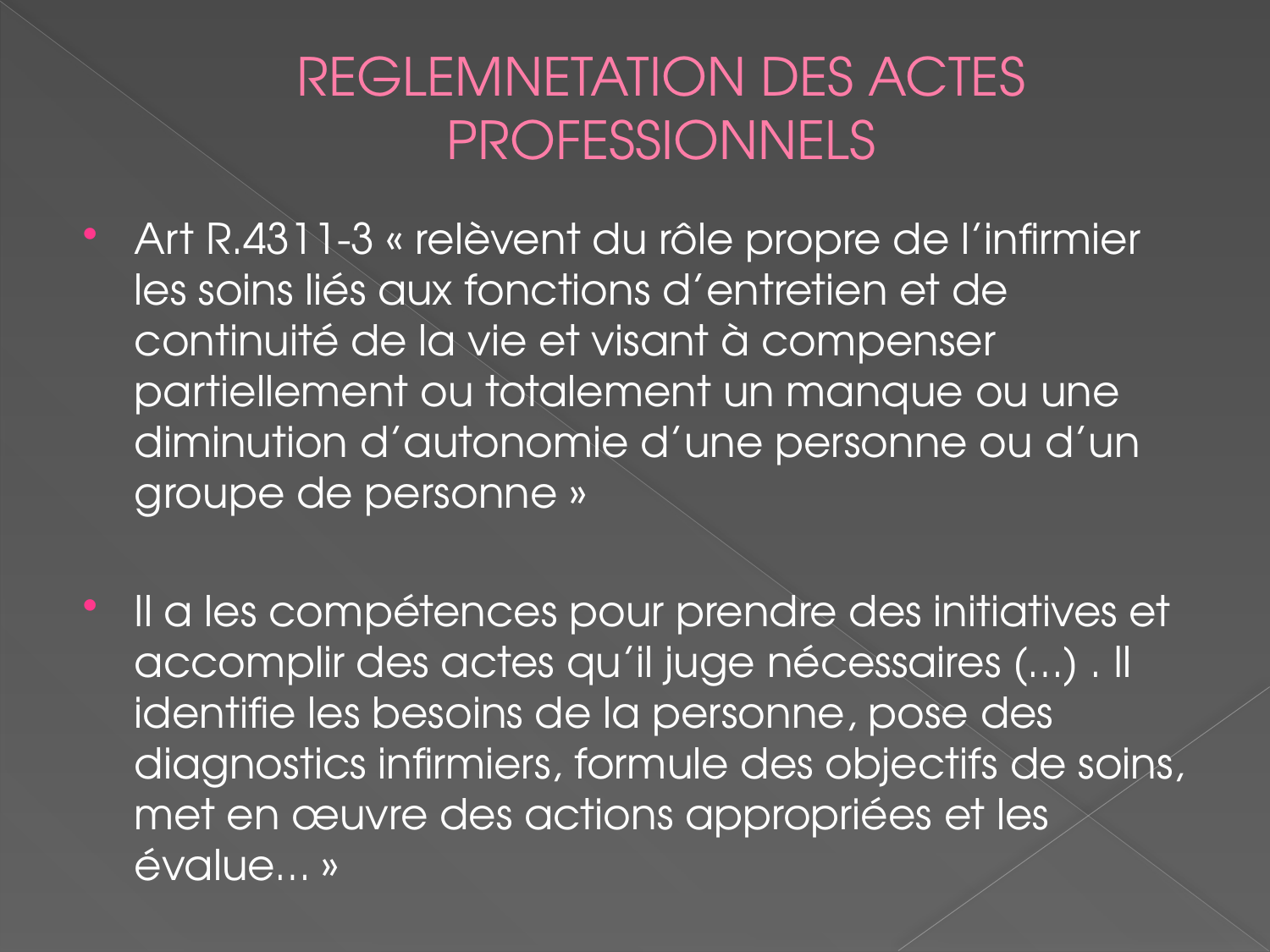

# REGLEMNETATION DES ACTES PROFESSIONNELS
Art R.4311-3 « relèvent du rôle propre de l’infirmier les soins liés aux fonctions d’entretien et de continuité de la vie et visant à compenser partiellement ou totalement un manque ou une diminution d’autonomie d’une personne ou d’un groupe de personne »

Il a les compétences pour prendre des initiatives et accomplir des actes qu’il juge nécessaires (…) . Il identifie les besoins de la personne, pose des diagnostics infirmiers, formule des objectifs de soins, met en œuvre des actions appropriées et les évalue… »